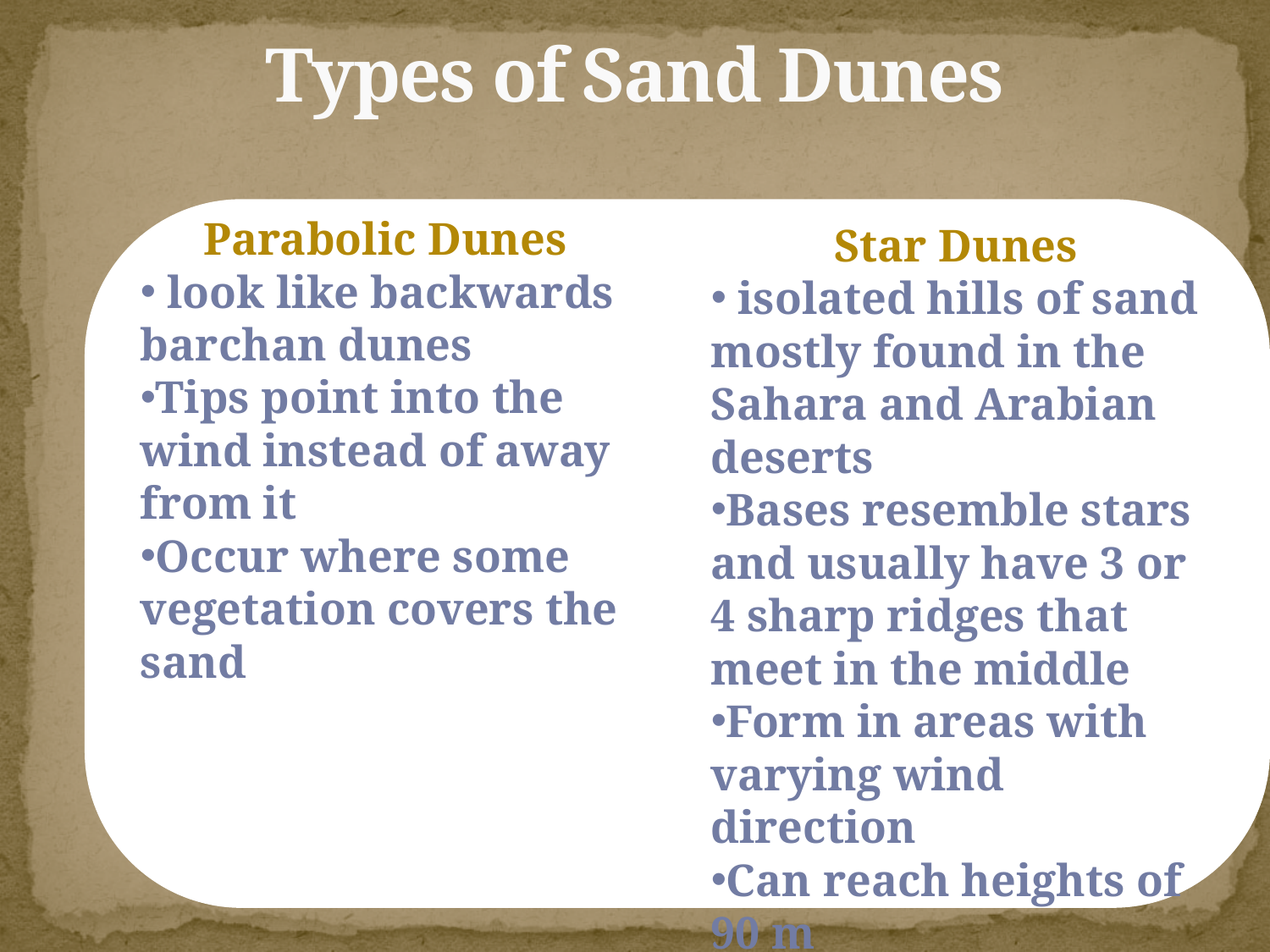

# Types of Sand Dunes

Parabolic Dunes
 look like backwards barchan dunes
Tips point into the wind instead of away from it
Occur where some vegetation covers the sand

Star Dunes
 isolated hills of sand mostly found in the Sahara and Arabian deserts
Bases resemble stars and usually have 3 or 4 sharp ridges that meet in the middle
Form in areas with varying wind direction
Can reach heights of 90 m